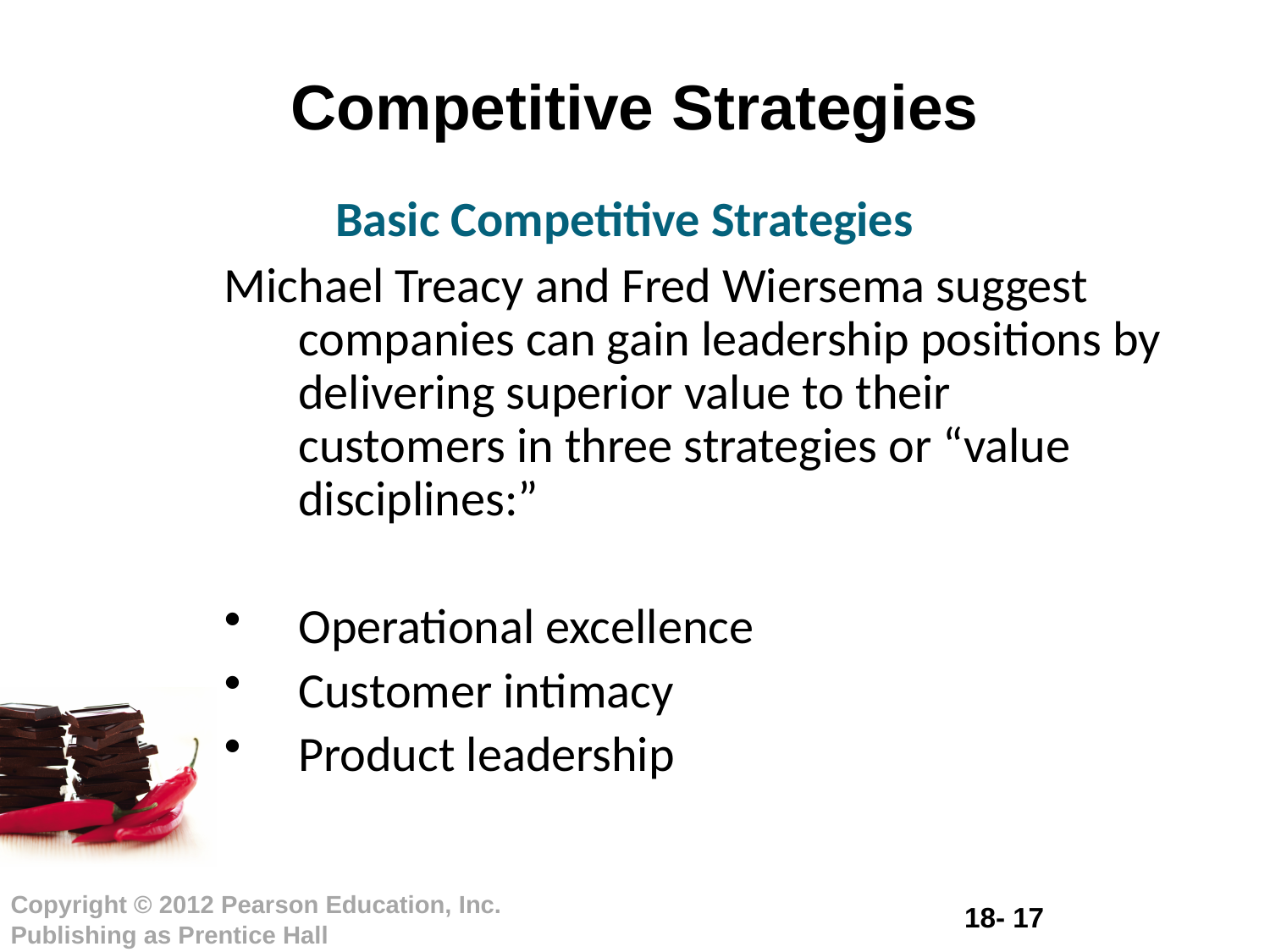

# Competitive Strategies
Basic Competitive Strategies

Michael Treacy and Fred Wiersema suggest companies can gain leadership positions by delivering superior value to their customers in three strategies or “value disciplines:”

Operational excellence
Customer intimacy
Product leadership